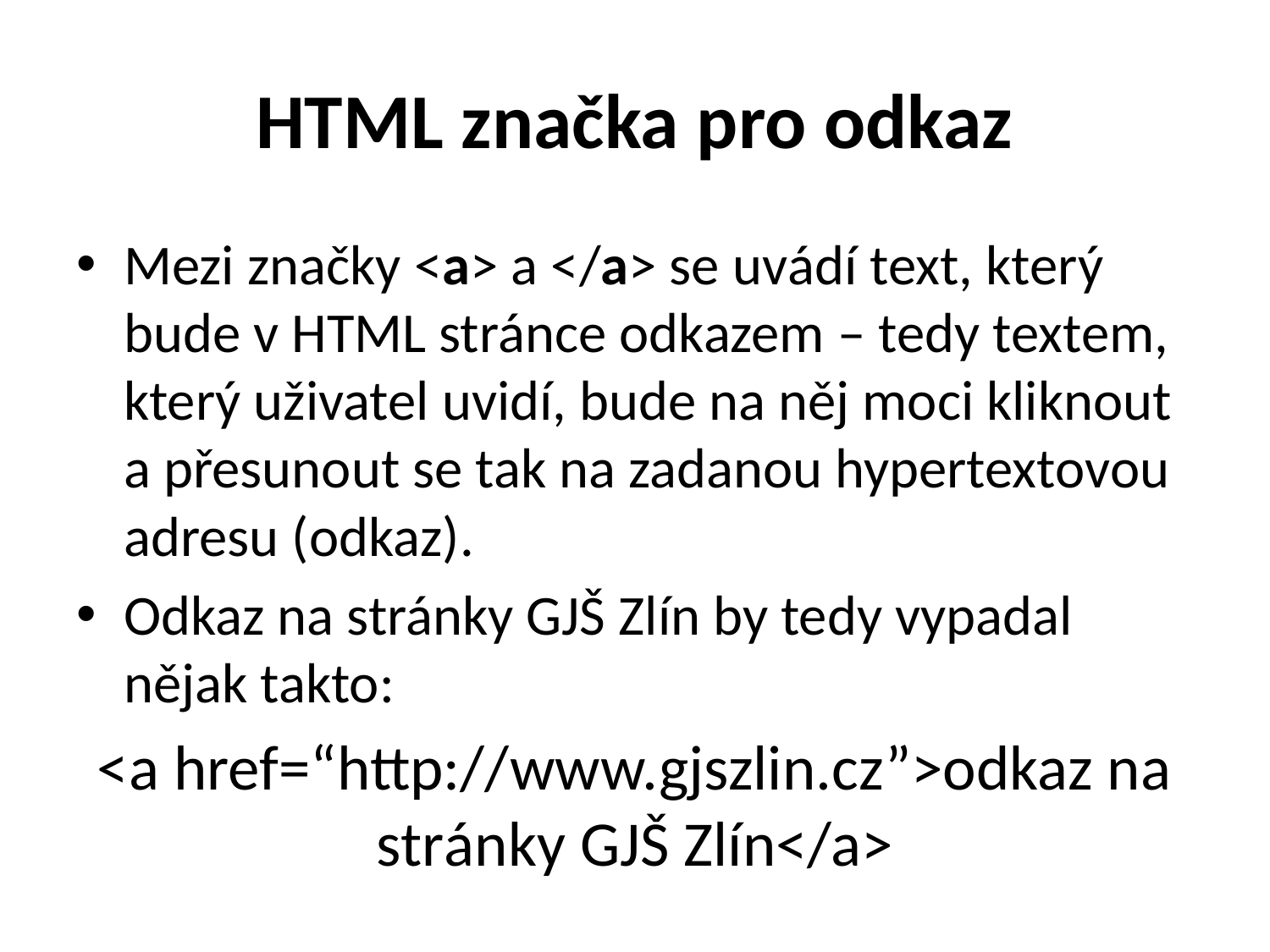

# HTML značka pro odkaz
Mezi značky <a> a </a> se uvádí text, který bude v HTML stránce odkazem – tedy textem, který uživatel uvidí, bude na něj moci kliknout a přesunout se tak na zadanou hypertextovou adresu (odkaz).
Odkaz na stránky GJŠ Zlín by tedy vypadal nějak takto:
<a href=“http://www.gjszlin.cz”>odkaz na stránky GJŠ Zlín</a>